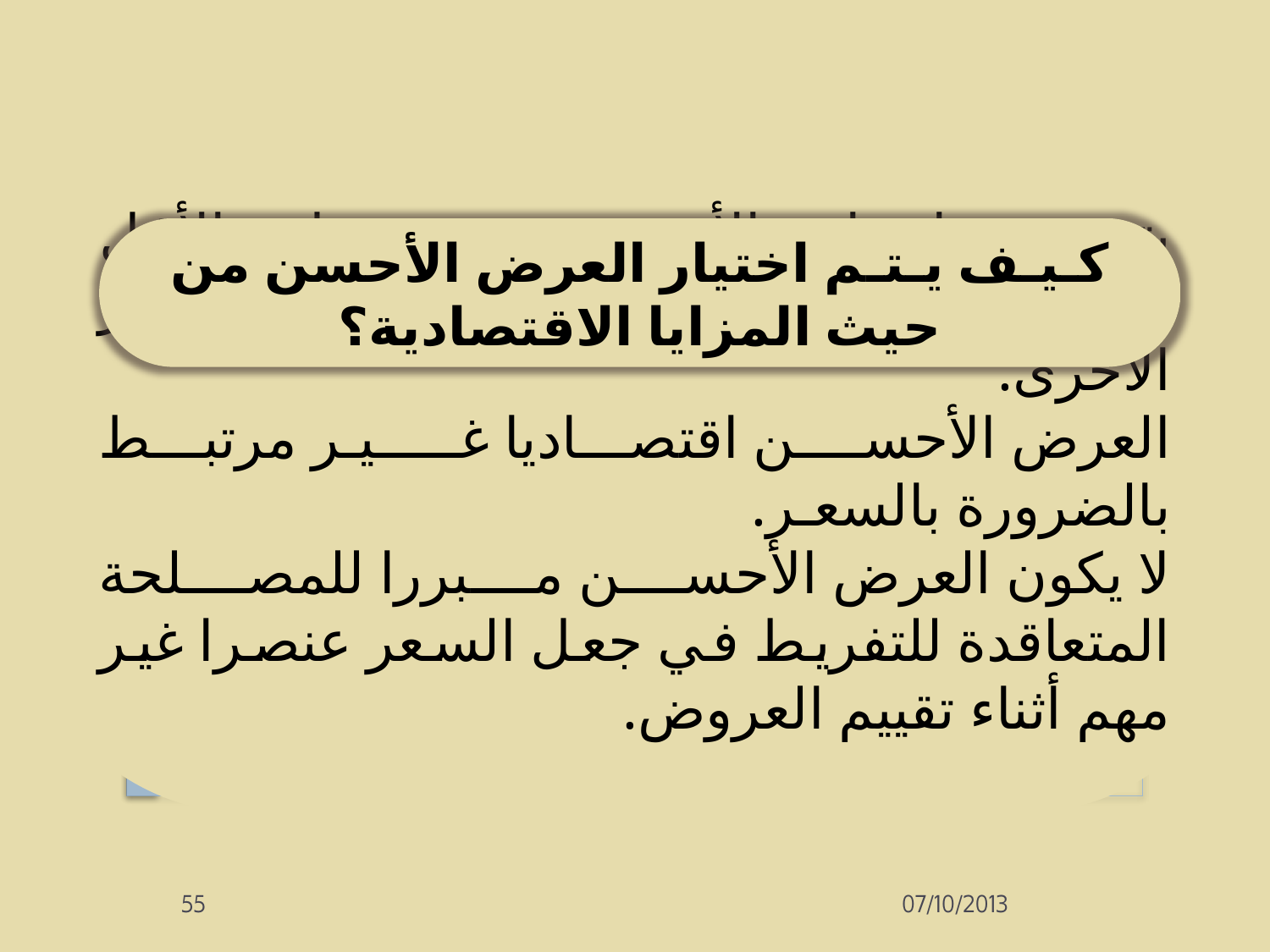

يتـجـسـد اختيار – الأحسن عرض – بدل – الأقل عرض –اعتبار السعر عنصرا عاديا مثل العـناصر الأخرى.
العرض الأحسـن اقتصاديا غــيـر مرتبط بالضرورة بالسعـر.
لا يكون العرض الأحسن مبررا للمصلحة المتعاقدة للتفريط في جعل السعر عنصرا غير مهم أثناء تقييم العروض.
كـيـف يـتـم اختيار العرض الأحسن من حيث المزايا الاقتصادية؟
55

07/10/2013